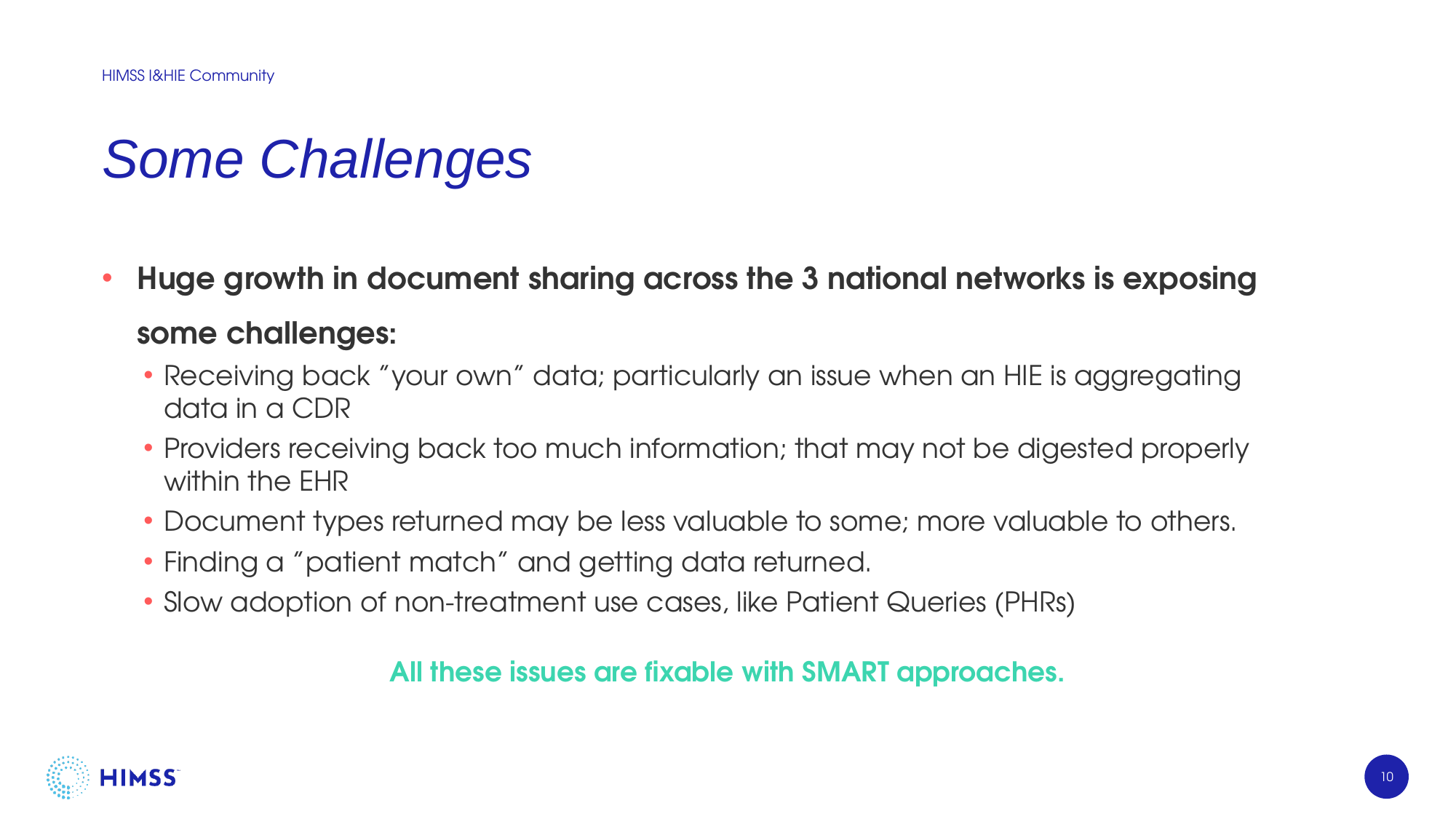

# Some Challenges
Huge growth in document sharing across the 3 national networks is exposing some challenges:
Receiving back ”your own” data; particularly an issue when an HIE is aggregating data in a CDR
Providers receiving back too much information; that may not be digested properly within the EHR
Document types returned may be less valuable to some; more valuable to others.
Finding a ”patient match” and getting data returned.
Slow adoption of non-treatment use cases, like Patient Queries (PHRs)

All these issues are fixable with SMART approaches.
10